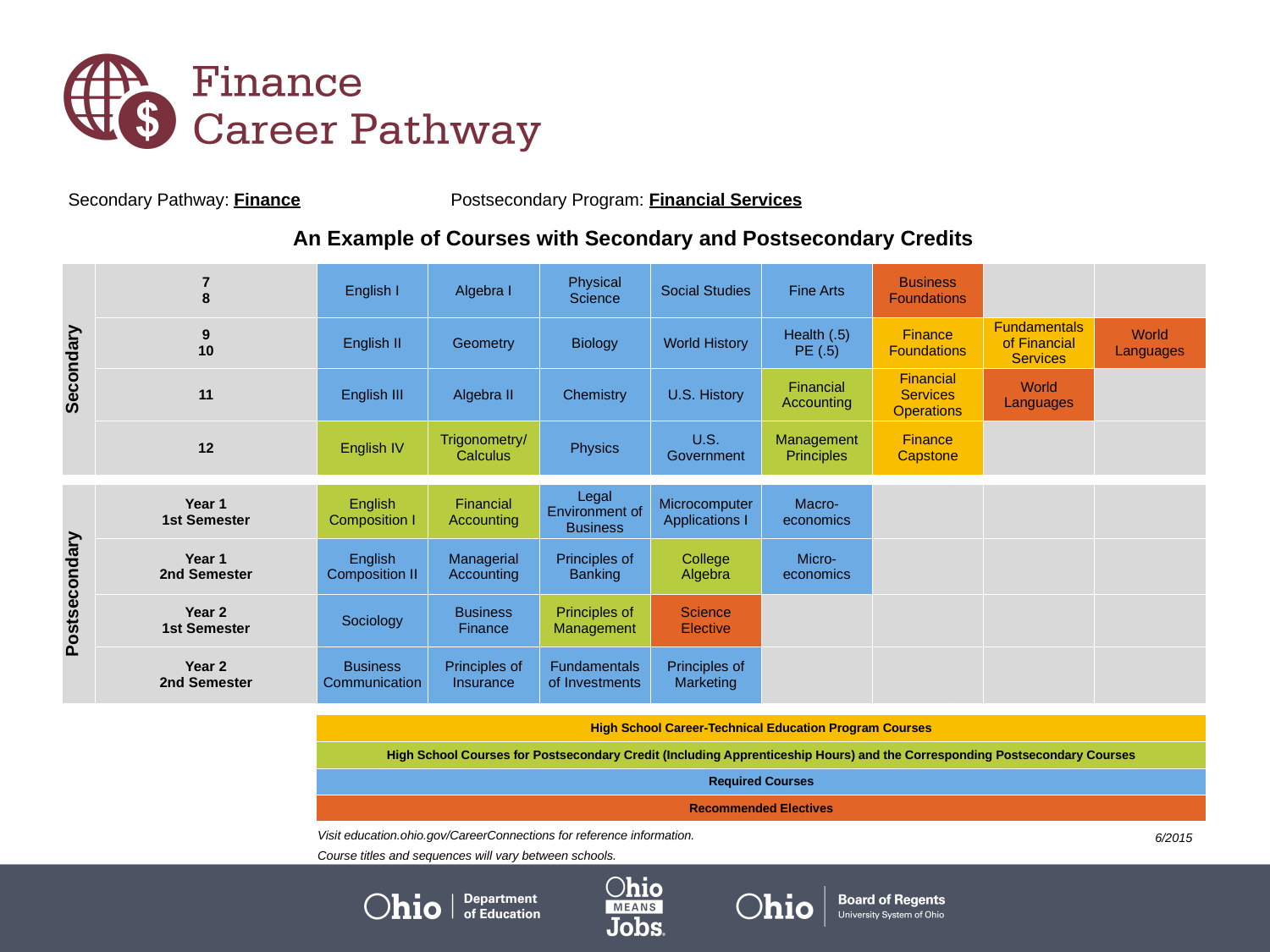

| Secondary Pathway: Finance |  |  |  | Postsecondary Program: Financial Services |  |  |  |  |  |  |
| --- | --- | --- | --- | --- | --- | --- | --- | --- | --- | --- |
|  |  |  |  |  |  |  |  |  |  |  |
| An Example of Courses with Secondary and Postsecondary Credits |  |  |  |  |  |  |  |  |  |  |
| Secondary | 7 8 | English I | Algebra I |  | Physical Science | Social Studies | Fine Arts | Business Foundations |  |  |
|  | 9 10 | English II | Geometry |  | Biology | World History | Health (.5) PE (.5) | Finance Foundations | Fundamentals of Financial Services | World Languages |
|  | 11 | English III | Algebra II |  | Chemistry | U.S. History | Financial Accounting | Financial Services Operations | World Languages |  |
|  | 12 | English IV | Trigonometry/ Calculus |  | Physics | U.S. Government | Management Principles | Finance Capstone |  |  |
|  |  |  |  |  |  |  |  |  |  |  |
| Postsecondary | Year 1 1st Semester | English Composition I | Financial Accounting |  | Legal Environment of Business | Microcomputer Applications I | Macro-economics |  |  |  |
|  | Year 1 2nd Semester | English Composition II | Managerial Accounting |  | Principles of Banking | College Algebra | Micro-economics |  |  |  |
|  | Year 2 1st Semester | Sociology | Business Finance |  | Principles of Management | Science Elective |  |  |  |  |
|  | Year 2 2nd Semester | Business Communication | Principles of Insurance |  | Fundamentals of Investments | Principles of Marketing |  |  |  |  |
|  |  |  |  |  |  |  |  |  |  |  |
|  |  | High School Career-Technical Education Program Courses |  |  |  |  |  |  |  |  |
|  |  | High School Courses for Postsecondary Credit (Including Apprenticeship Hours) and the Corresponding Postsecondary Courses |  |  |  |  |  |  |  |  |
|  |  | Required Courses |  |  |  |  |  |  |  |  |
|  |  | Recommended Electives |  |  |  |  |  |  |  |  |
Visit education.ohio.gov/CareerConnections for reference information.
Course titles and sequences will vary between schools.
 6/2015